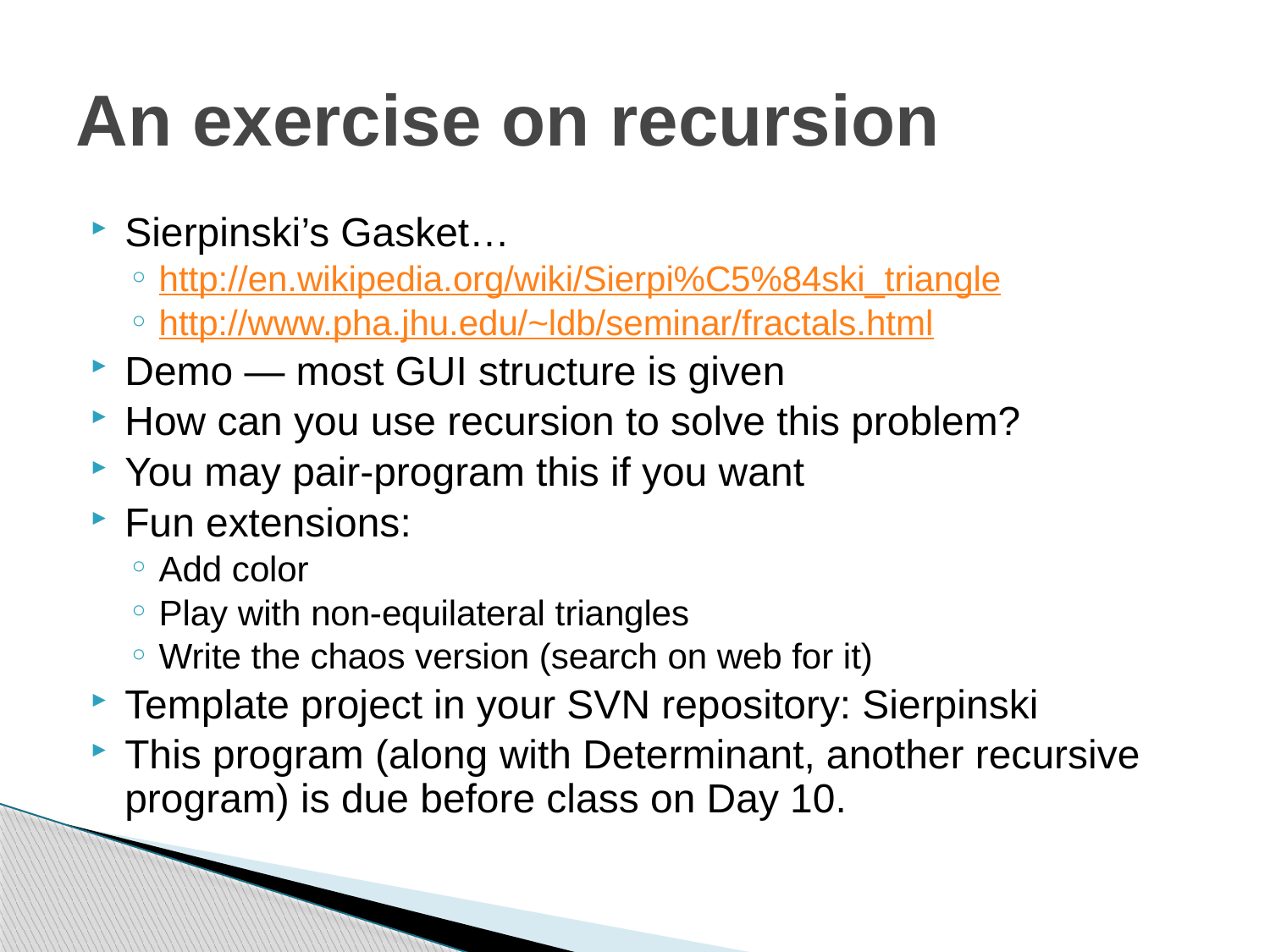

# An exercise on recursion
Sierpinski’s Gasket…
http://en.wikipedia.org/wiki/Sierpi%C5%84ski_triangle
http://www.pha.jhu.edu/~ldb/seminar/fractals.html
Demo — most GUI structure is given
How can you use recursion to solve this problem?
You may pair-program this if you want
Fun extensions:
Add color
Play with non-equilateral triangles
Write the chaos version (search on web for it)
Template project in your SVN repository: Sierpinski
This program (along with Determinant, another recursive program) is due before class on Day 10.